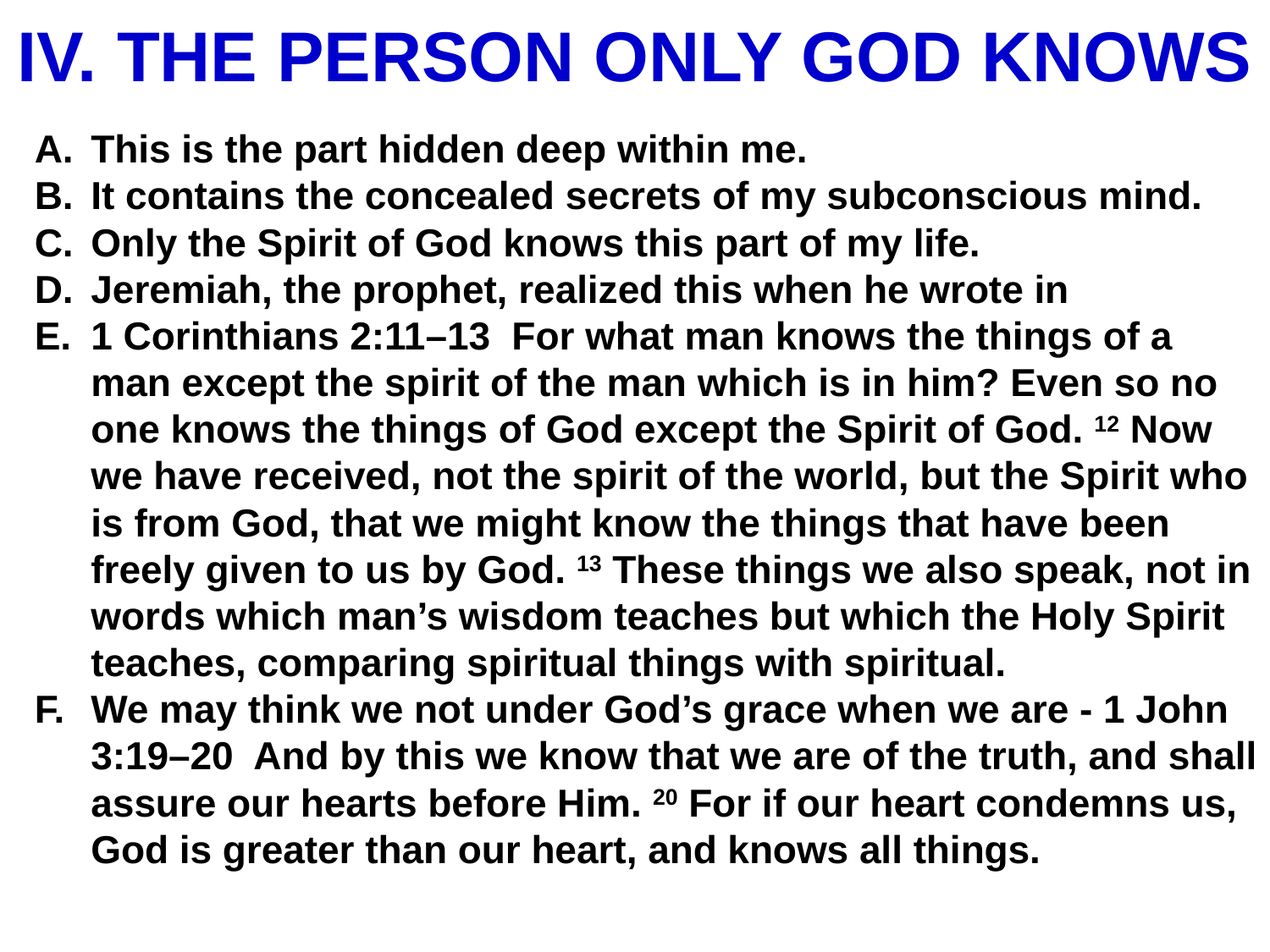

# IV. THE PERSON ONLY GOD KNOWS
This is the part hidden deep within me.
It contains the concealed secrets of my subconscious mind.
Only the Spirit of God knows this part of my life.
Jeremiah, the prophet, realized this when he wrote in
1 Corinthians 2:11–13  For what man knows the things of a man except the spirit of the man which is in him? Even so no one knows the things of God except the Spirit of God. 12 Now we have received, not the spirit of the world, but the Spirit who is from God, that we might know the things that have been freely given to us by God. 13 These things we also speak, not in words which man’s wisdom teaches but which the Holy Spirit teaches, comparing spiritual things with spiritual.
We may think we not under God’s grace when we are - 1 John 3:19–20  And by this we know that we are of the truth, and shall assure our hearts before Him. 20 For if our heart condemns us, God is greater than our heart, and knows all things.